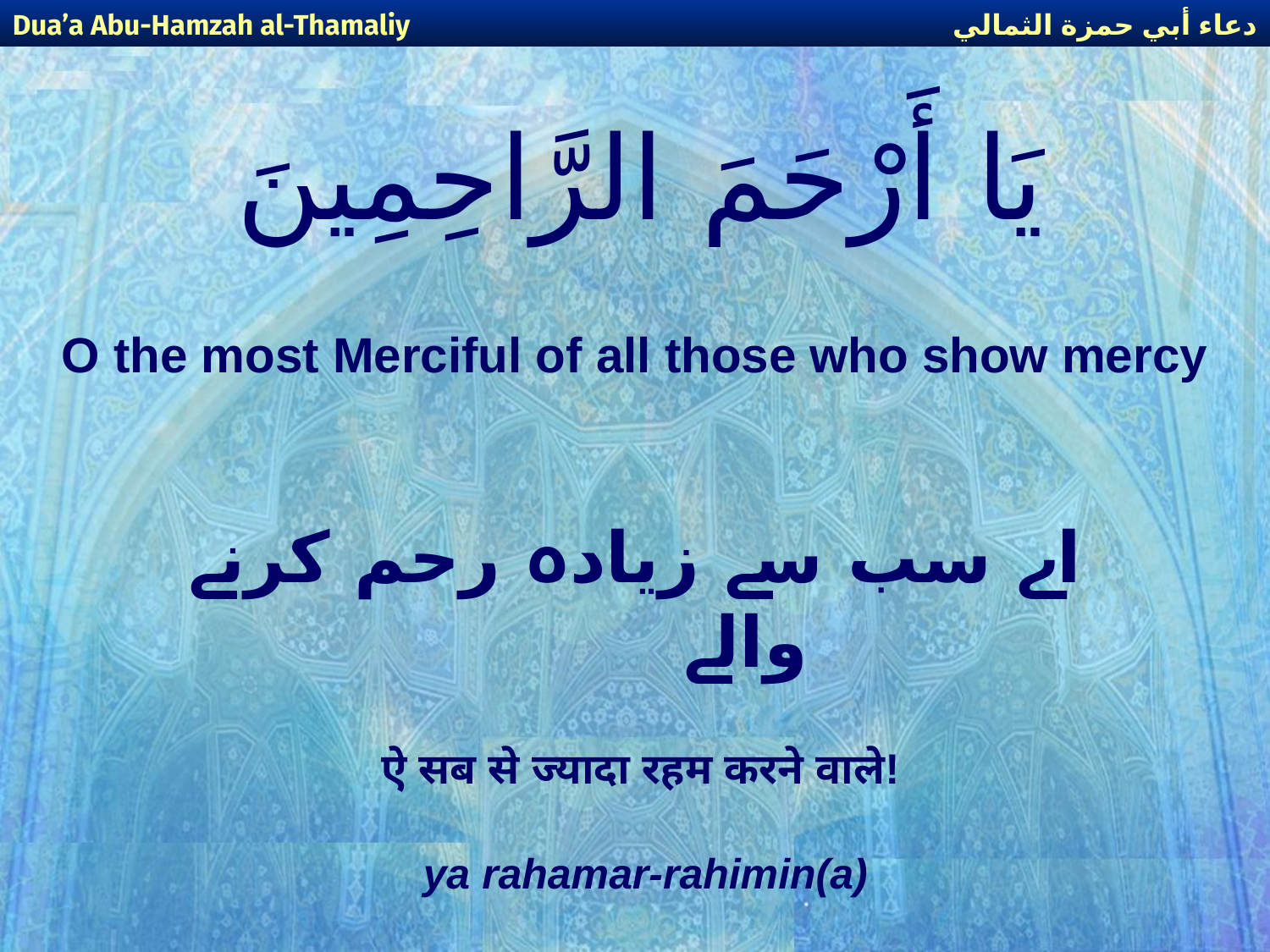

دعاء أبي حمزة الثمالي
Dua’a Abu-Hamzah al-Thamaliy
# يَا أَرْحَمَ الرَّاحِمِينَ
O the most Merciful of all those who show mercy
اے سب سے زیادہ رحم کرنے والے
ऐ सब से ज्यादा रहम करने वाले!
ya rahamar-rahimin(a)